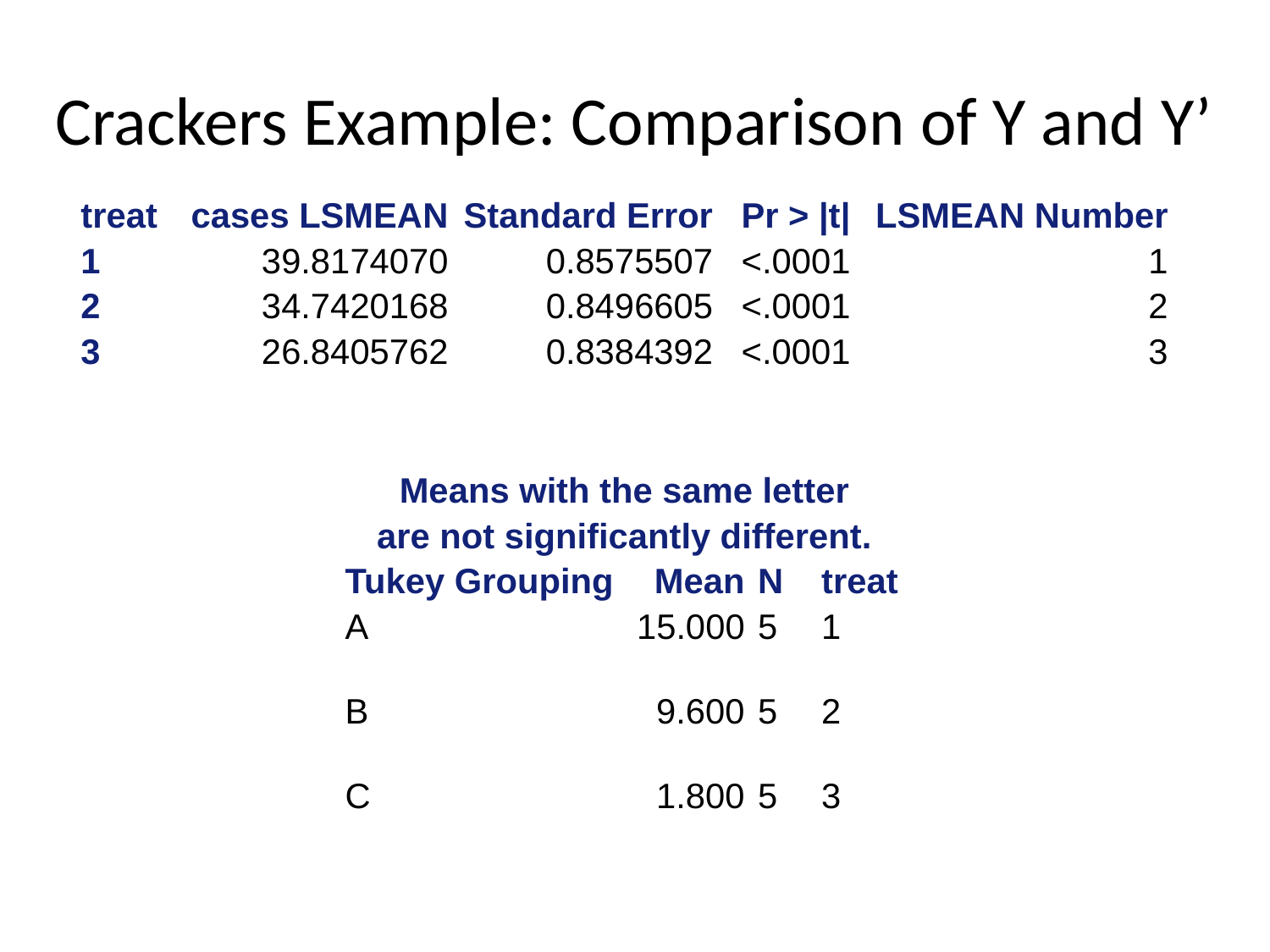

# Crackers Example: Comparison of Y and Y’
| treat | cases LSMEAN | Standard Error | Pr > |t| | LSMEAN Number |
| --- | --- | --- | --- | --- |
| 1 | 39.8174070 | 0.8575507 | <.0001 | 1 |
| 2 | 34.7420168 | 0.8496605 | <.0001 | 2 |
| 3 | 26.8405762 | 0.8384392 | <.0001 | 3 |
| Means with the same letter are not significantly different. |  |  |  |
| --- | --- | --- | --- |
| Tukey Grouping | Mean | N | treat |
| A | 15.000 | 5 | 1 |
|  |  |  |  |
| B | 9.600 | 5 | 2 |
|  |  |  |  |
| C | 1.800 | 5 | 3 |